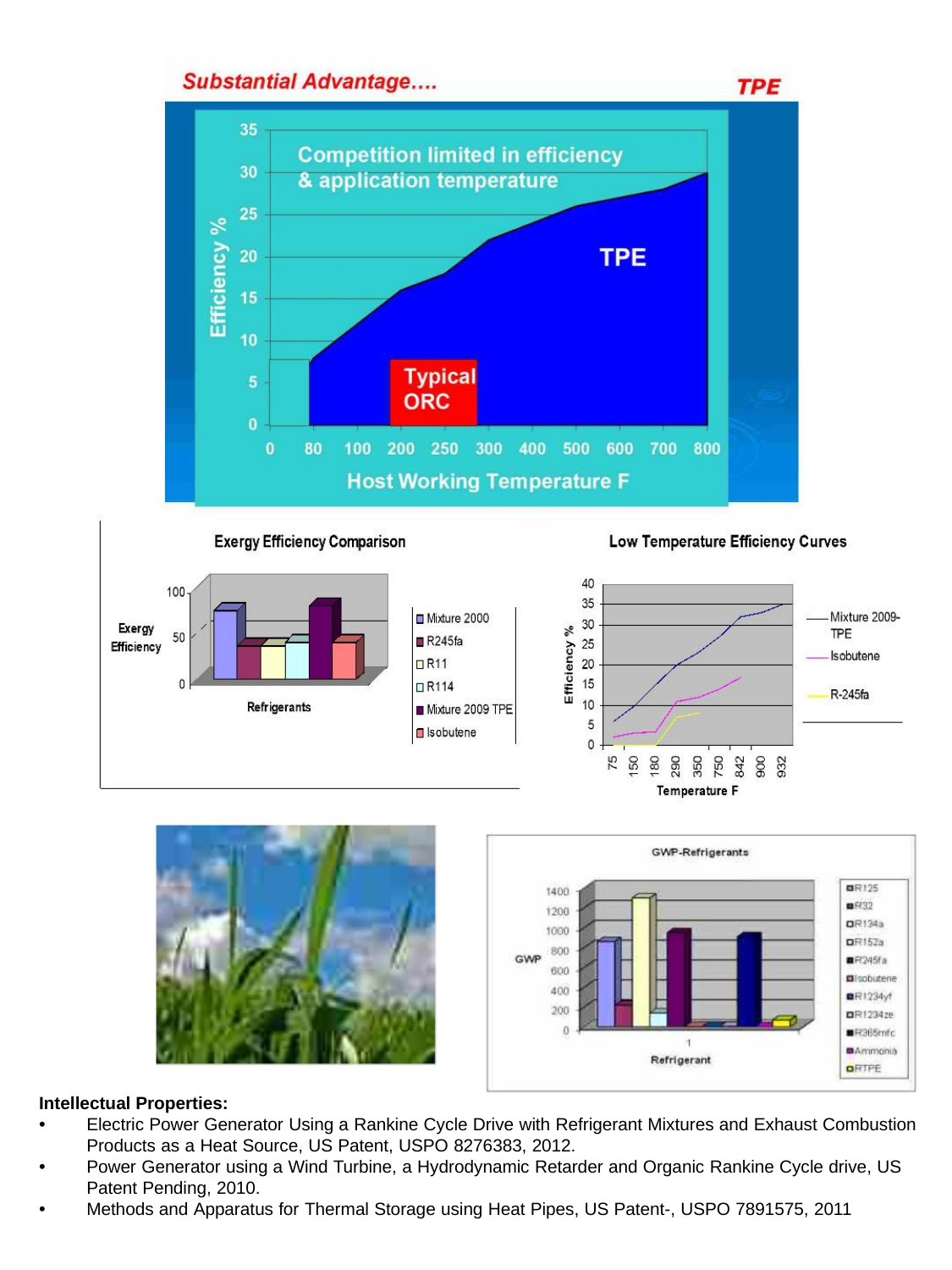

Intellectual Properties:
•
•
•
Electric Power Generator Using a Rankine Cycle Drive with Refrigerant Mixtures and Exhaust Combustion
Products as a Heat Source, US Patent, USPO 8276383, 2012.
Power Generator using a Wind Turbine, a Hydrodynamic Retarder and Organic Rankine Cycle drive, US
Patent Pending, 2010.
Methods and Apparatus for Thermal Storage using Heat Pipes, US Patent-, USPO 7891575, 2011